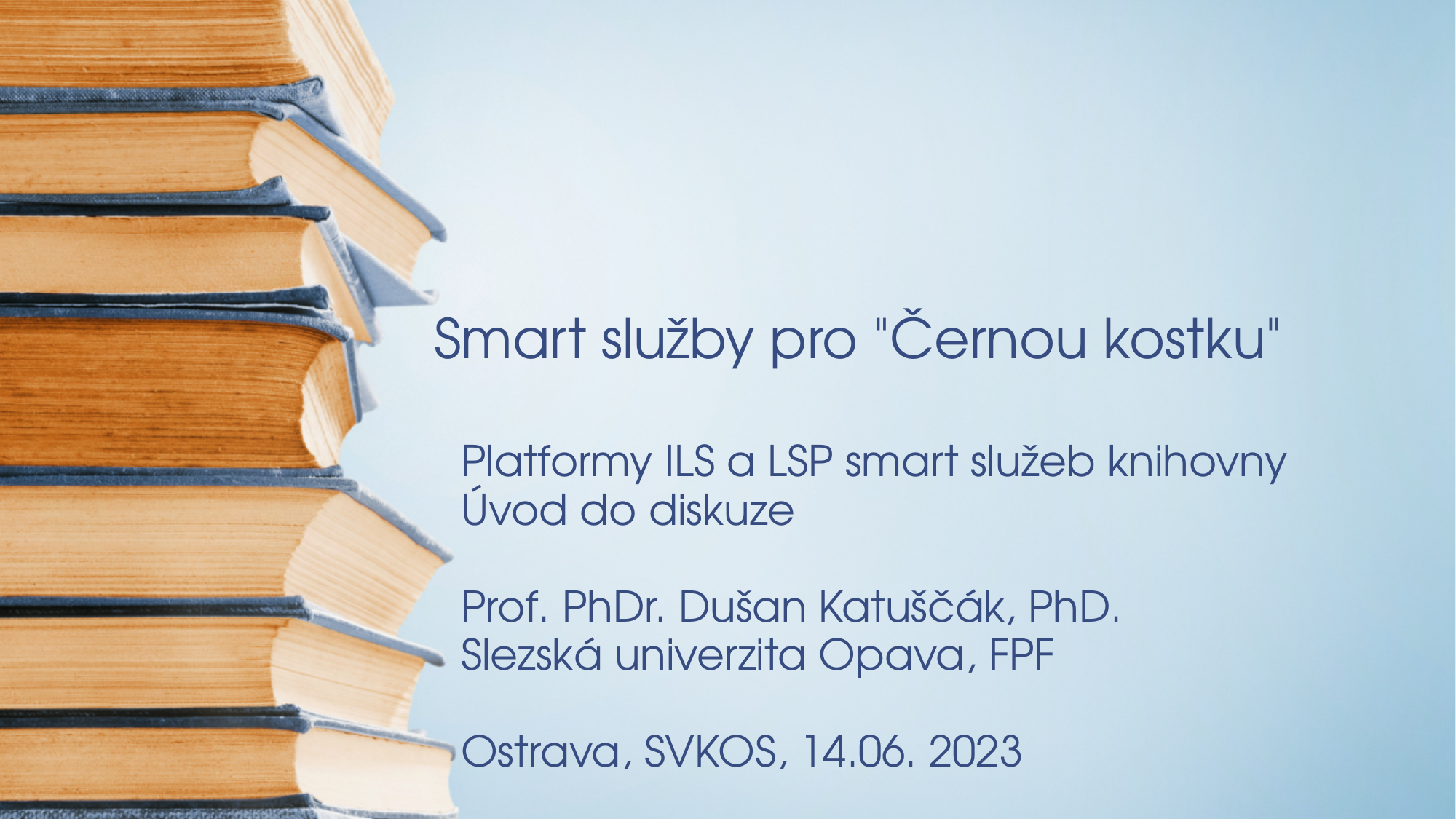

# Smart služby pro "Černou kostku"
Platformy ILS a LSP smart služeb knihovny
Úvod do diskuze

Prof. PhDr. Dušan Katuščák, PhD.
Slezská univerzita Opava, FPF

Ostrava, SVKOS, 14.06. 2023